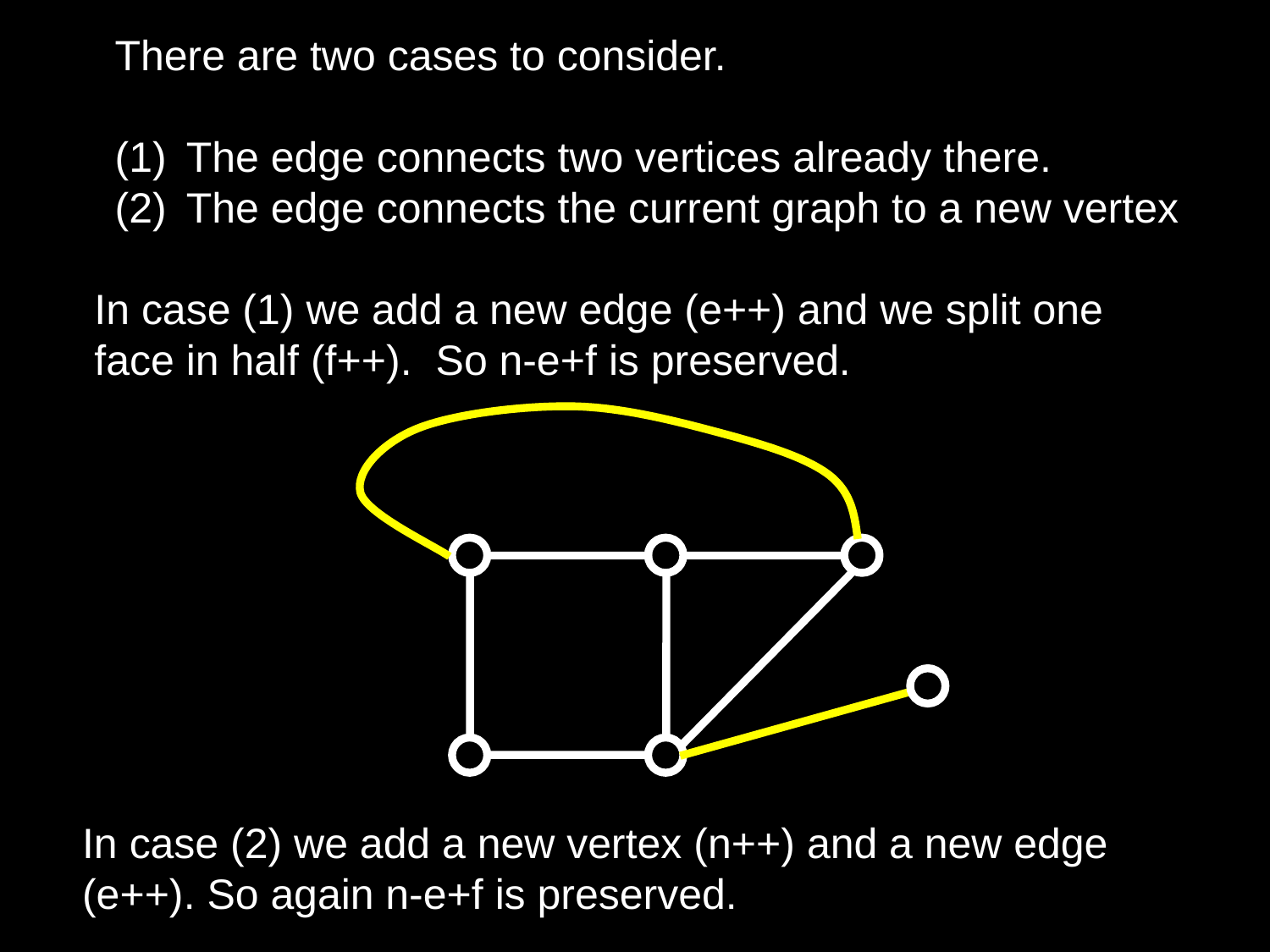

There are two cases to consider.

The edge connects two vertices already there.
The edge connects the current graph to a new vertex
In case (1) we add a new edge (e++) and we split one face in half (f++).  So n-e+f is preserved.

In case (2) we add a new vertex (n++) and a new edge (e++). So again n-e+f is preserved.